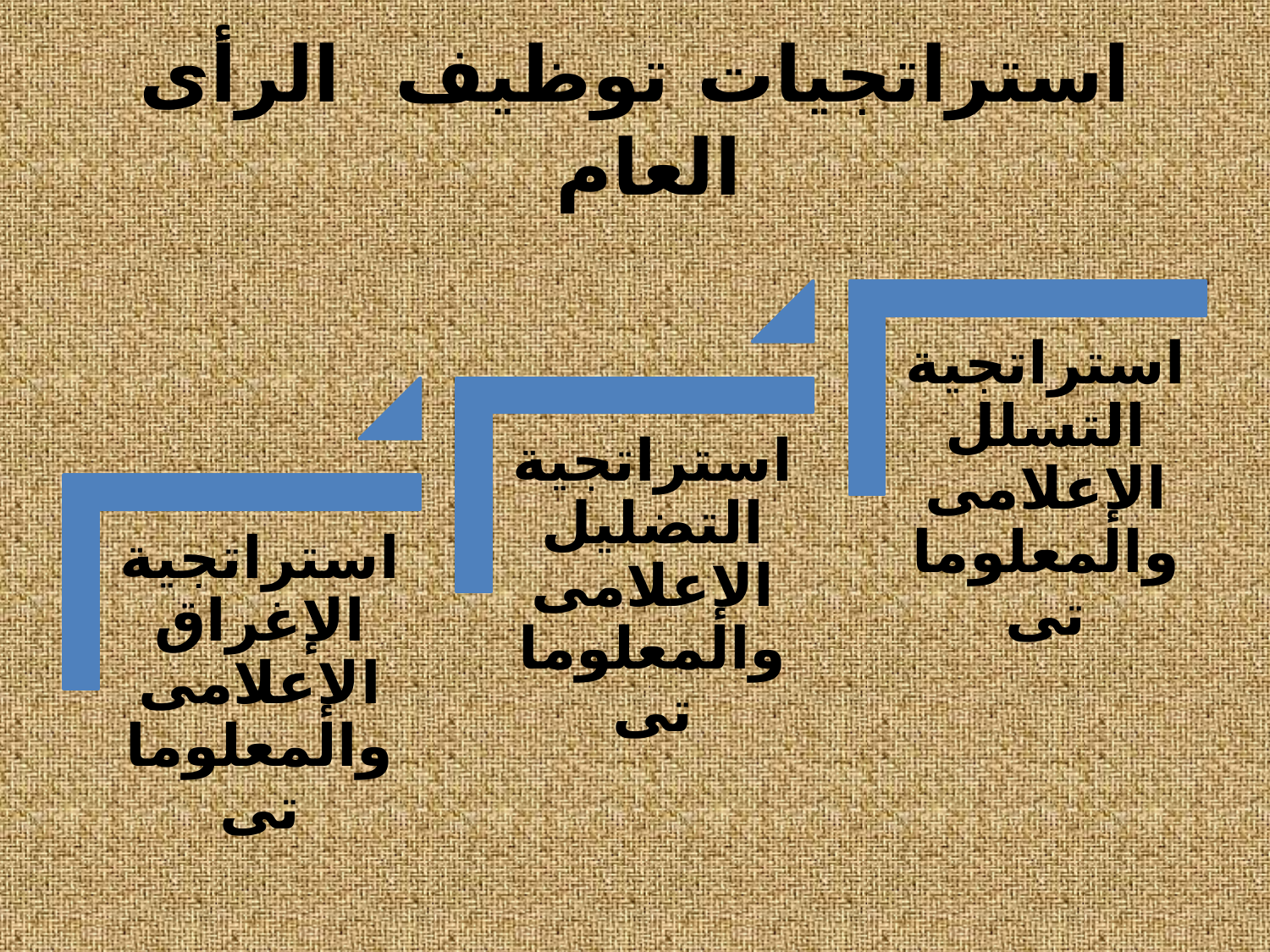

# استراتجيات توظيف  الرأى العام
استراتجية الإغراق الإعلامى والمعلوماتى
استراتجية التضليل الإعلامى والمعلوماتى
استراتجية التسلل الإعلامى والمعلوماتى